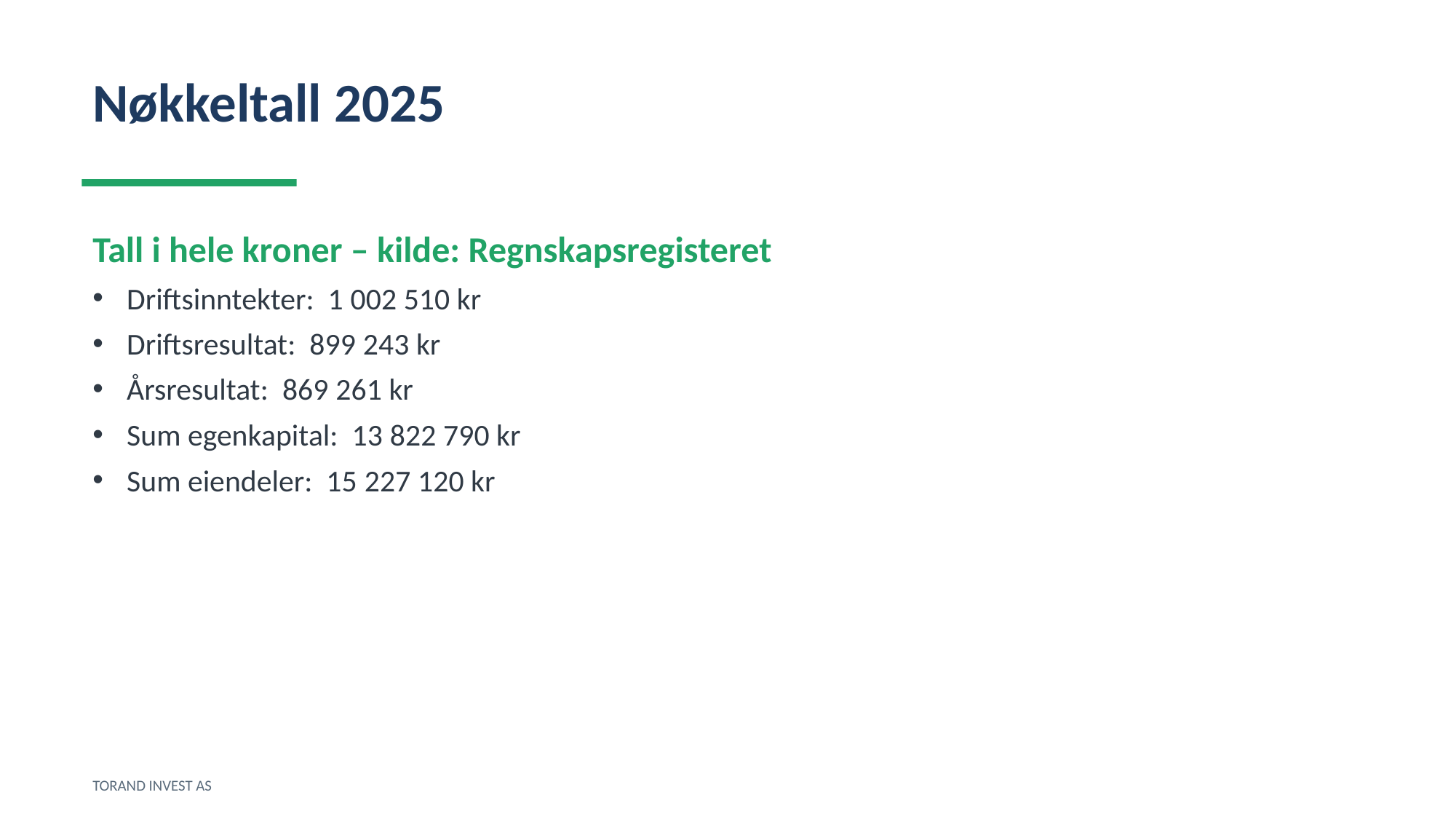

Nøkkeltall 2025

Tall i hele kroner – kilde: Regnskapsregisteret
Driftsinntekter:  1 002 510 kr
Driftsresultat:  899 243 kr
Årsresultat:  869 261 kr
Sum egenkapital:  13 822 790 kr
Sum eiendeler:  15 227 120 kr
TORAND INVEST AS